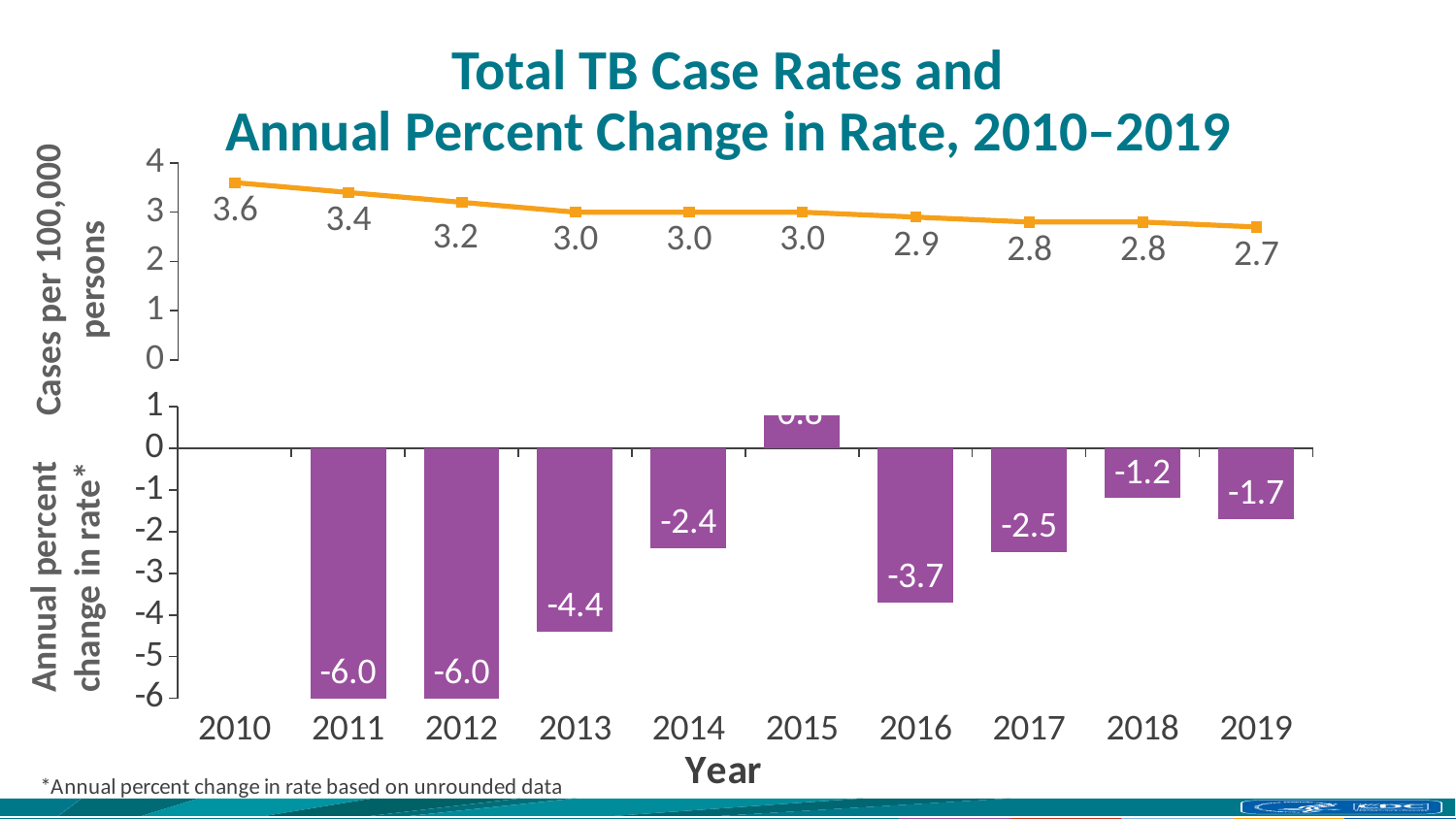

# Total TB Case Rates and Annual Percent Change in Rate, 2010–2019

### Chart

| Category | Incidence rate |
|---|---|
| 2010 | 3.6 |
| 2011 | 3.4 |
| 2012 | 3.2 |
| 2013 | 3.0 |
| 2014 | 3.0 |
| 2015 | 3.0 |
| 2016 | 2.9 |
| 2017 | 2.8 |
| 2018 | 2.8 |
| 2019 | 2.7 |
Cases per 100,000 persons

### Chart

| Category | Annual rate of change |
|---|---|
| 2010 | None |
| 2011 | -6.0 |
| 2012 | -6.0 |
| 2013 | -4.4 |
| 2014 | -2.4 |
| 2015 | 0.8 |
| 2016 | -3.7 |
| 2017 | -2.5 |
| 2018 | -1.2 |
| 2019 | -1.7 |
Annual percent change in rate*